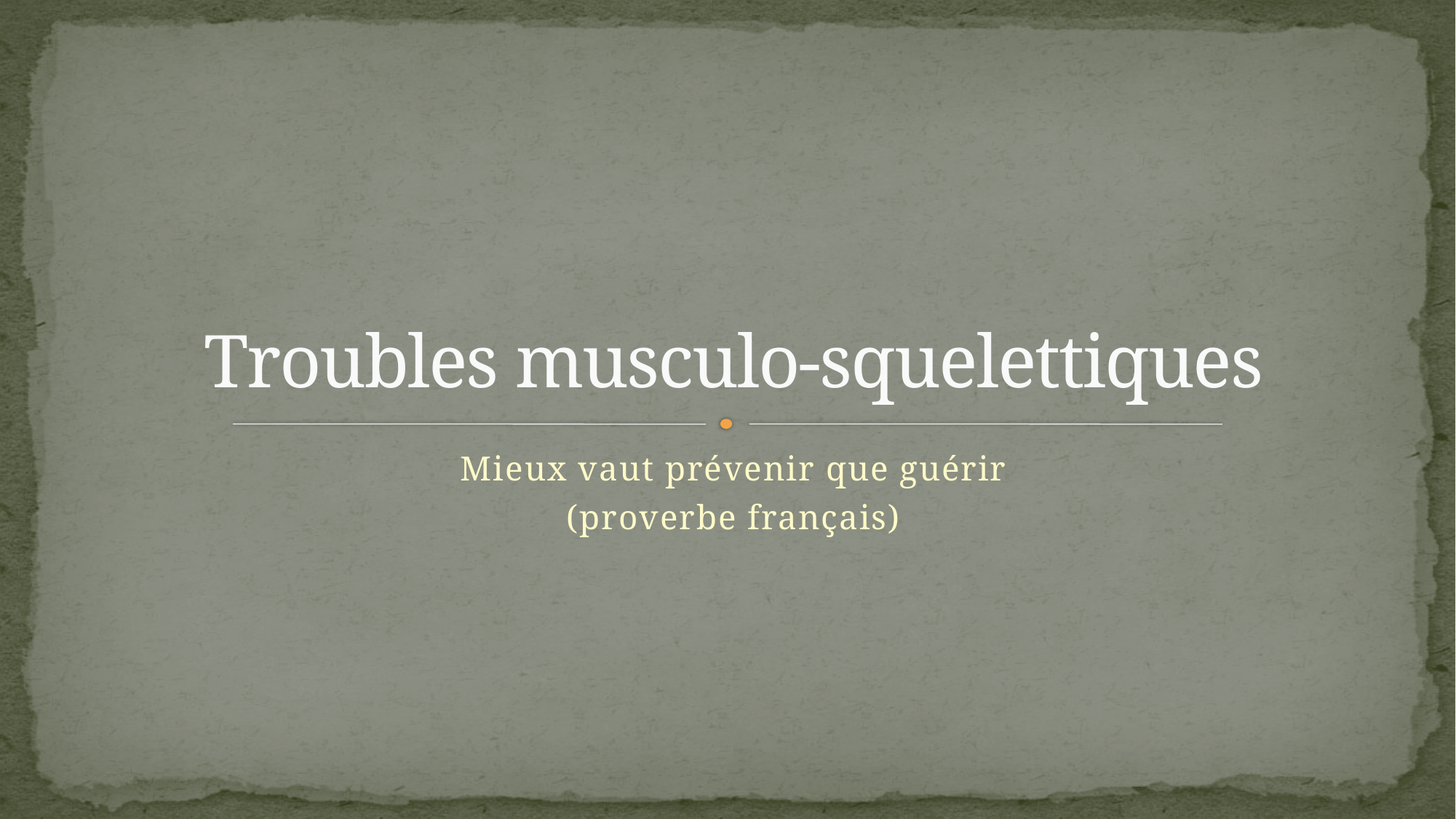

# Troubles musculo-squelettiques
Mieux vaut prévenir que guérir
(proverbe français)